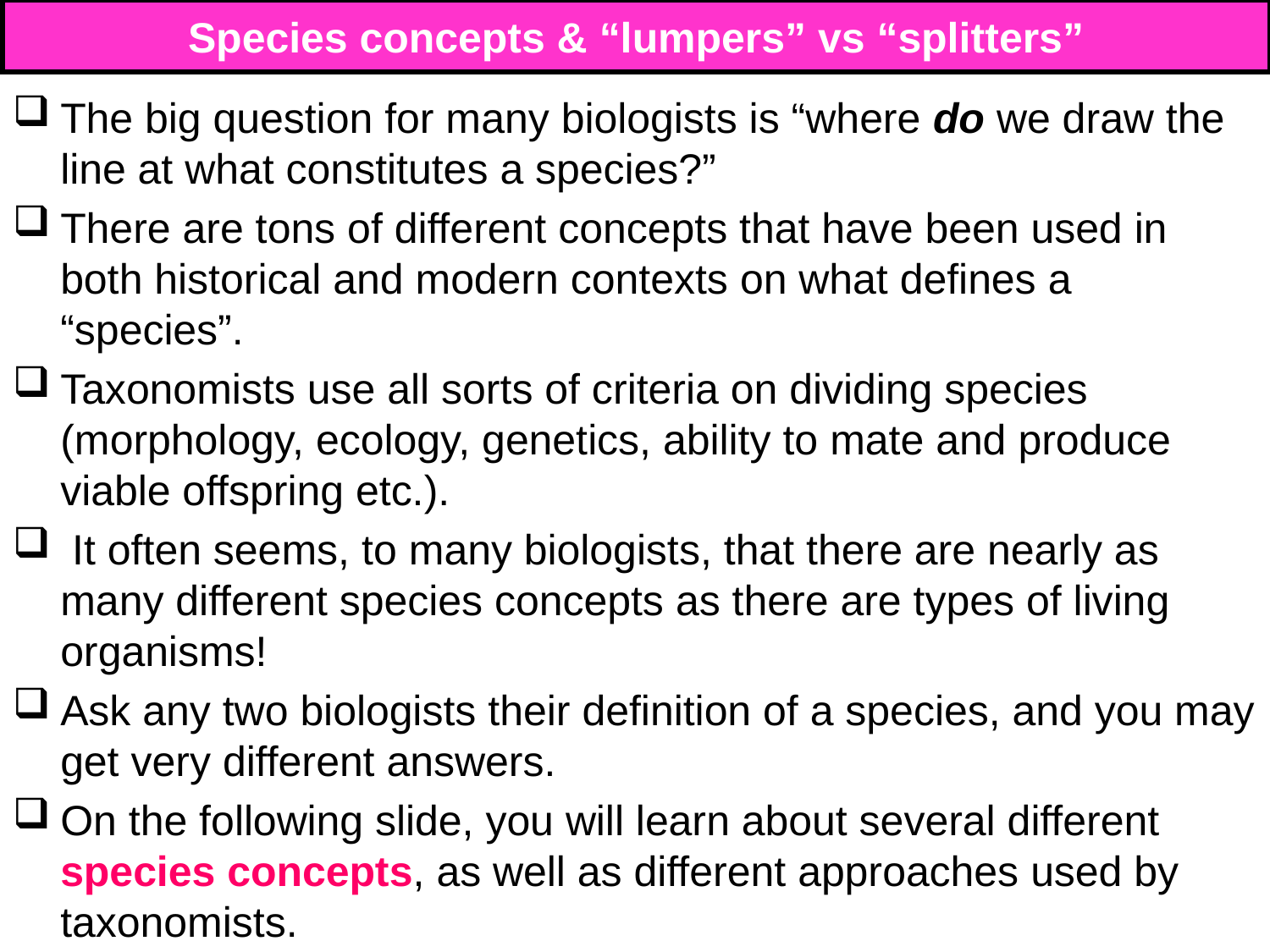

# Species concepts & “lumpers” vs “splitters”
The big question for many biologists is “where do we draw the line at what constitutes a species?”
There are tons of different concepts that have been used in both historical and modern contexts on what defines a “species”.
Taxonomists use all sorts of criteria on dividing species (morphology, ecology, genetics, ability to mate and produce viable offspring etc.).
 It often seems, to many biologists, that there are nearly as many different species concepts as there are types of living organisms!
Ask any two biologists their definition of a species, and you may get very different answers.
On the following slide, you will learn about several different species concepts, as well as different approaches used by taxonomists.
142
142